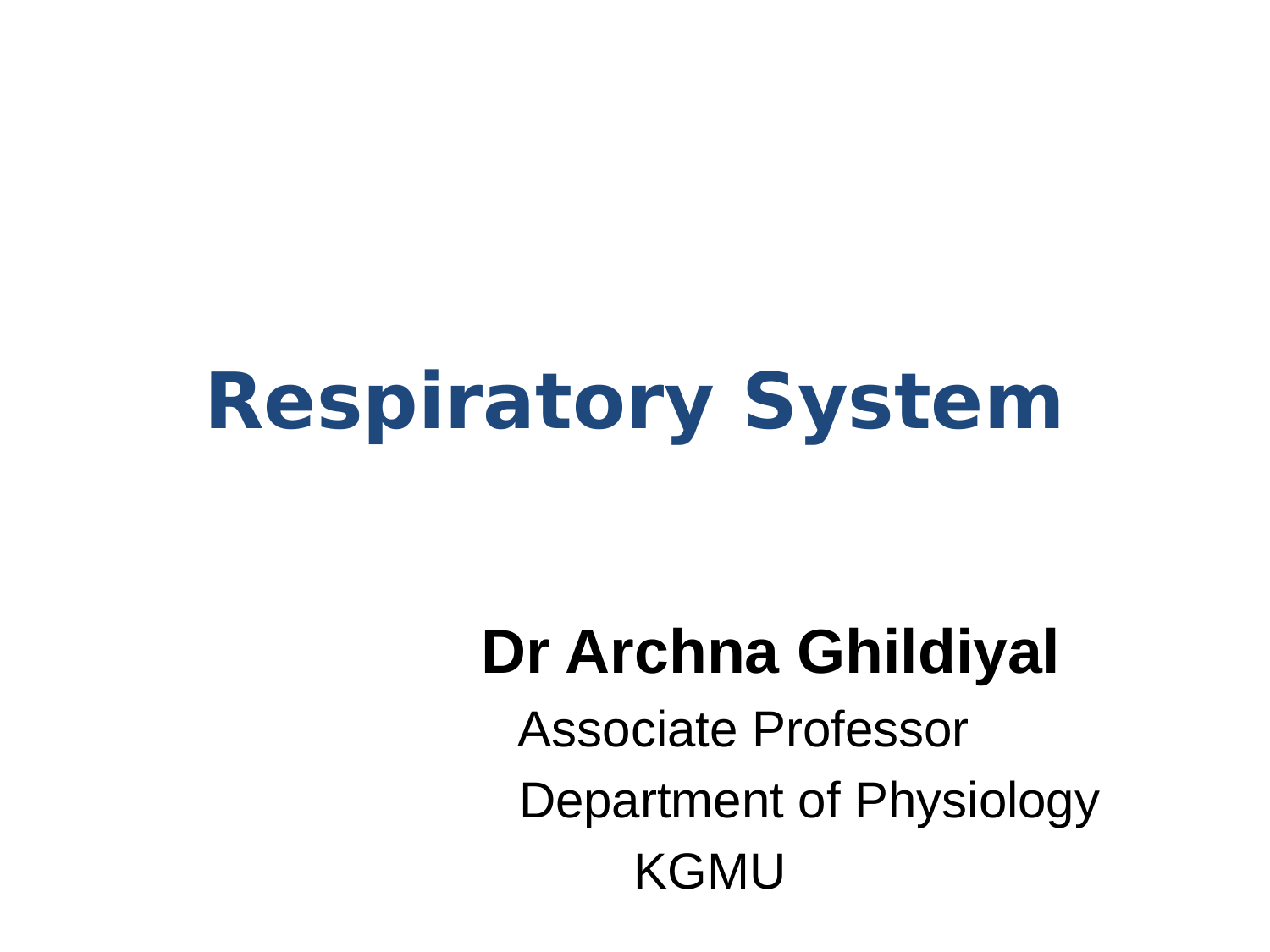

# Respiratory System

       Dr Archna Ghildiyal
         Associate Professor
              Department of Physiology
KGMU